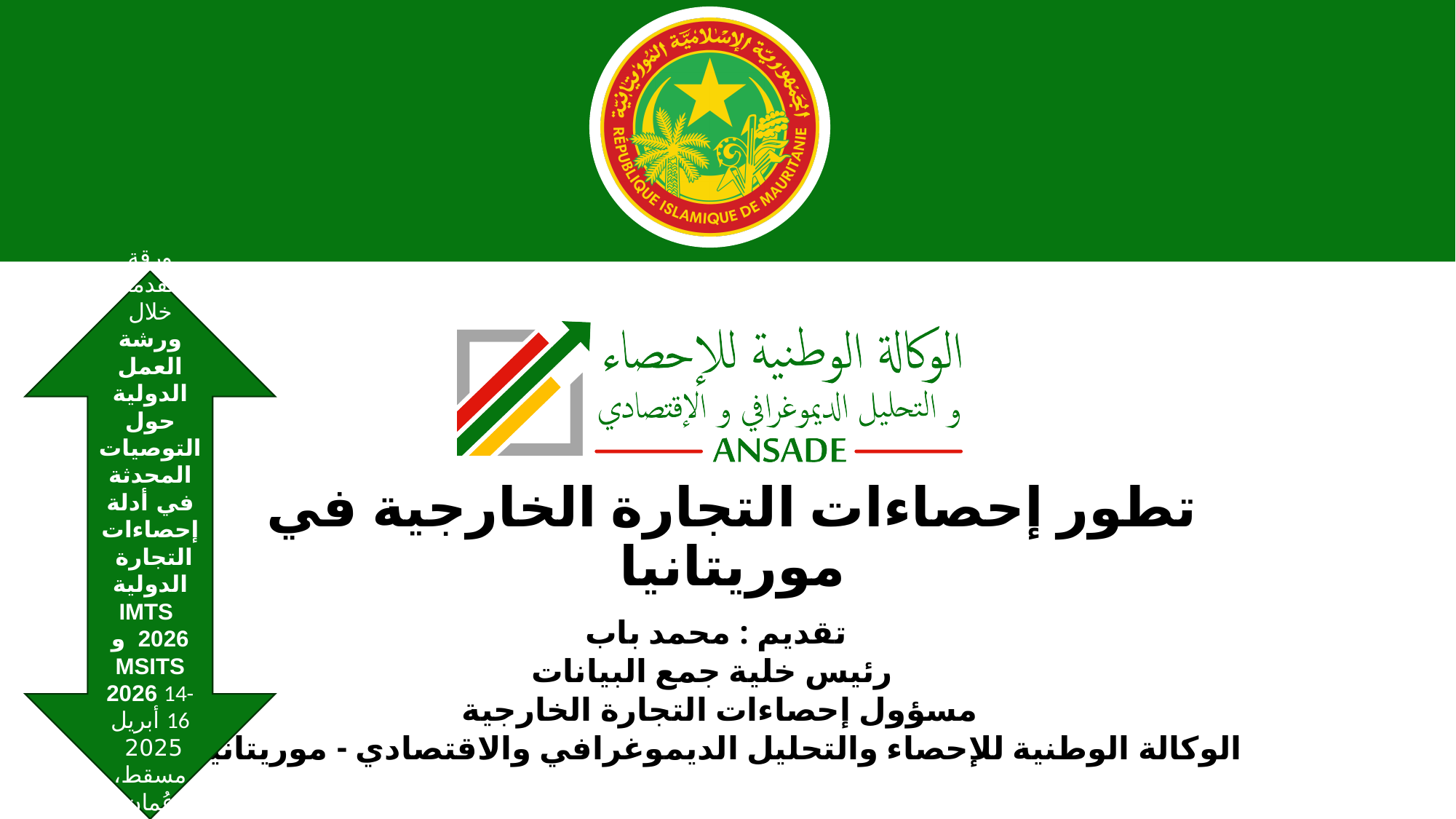

ورقة مقدمة خلال ورشة العمل الدولية حول التوصيات المحدثة في أدلة إحصاءات التجارة
الدولية
 IMTS 2026  و MSITS 2026 14-16 أبريل 2025  مسقط، عُمان

# تطور إحصاءات التجارة الخارجية في موريتانيا
تقديم : محمد باب
رئيس خلية جمع البيانات
مسؤول إحصاءات التجارة الخارجية
الوكالة الوطنية للإحصاء والتحليل الديموغرافي والاقتصادي - موريتانيا